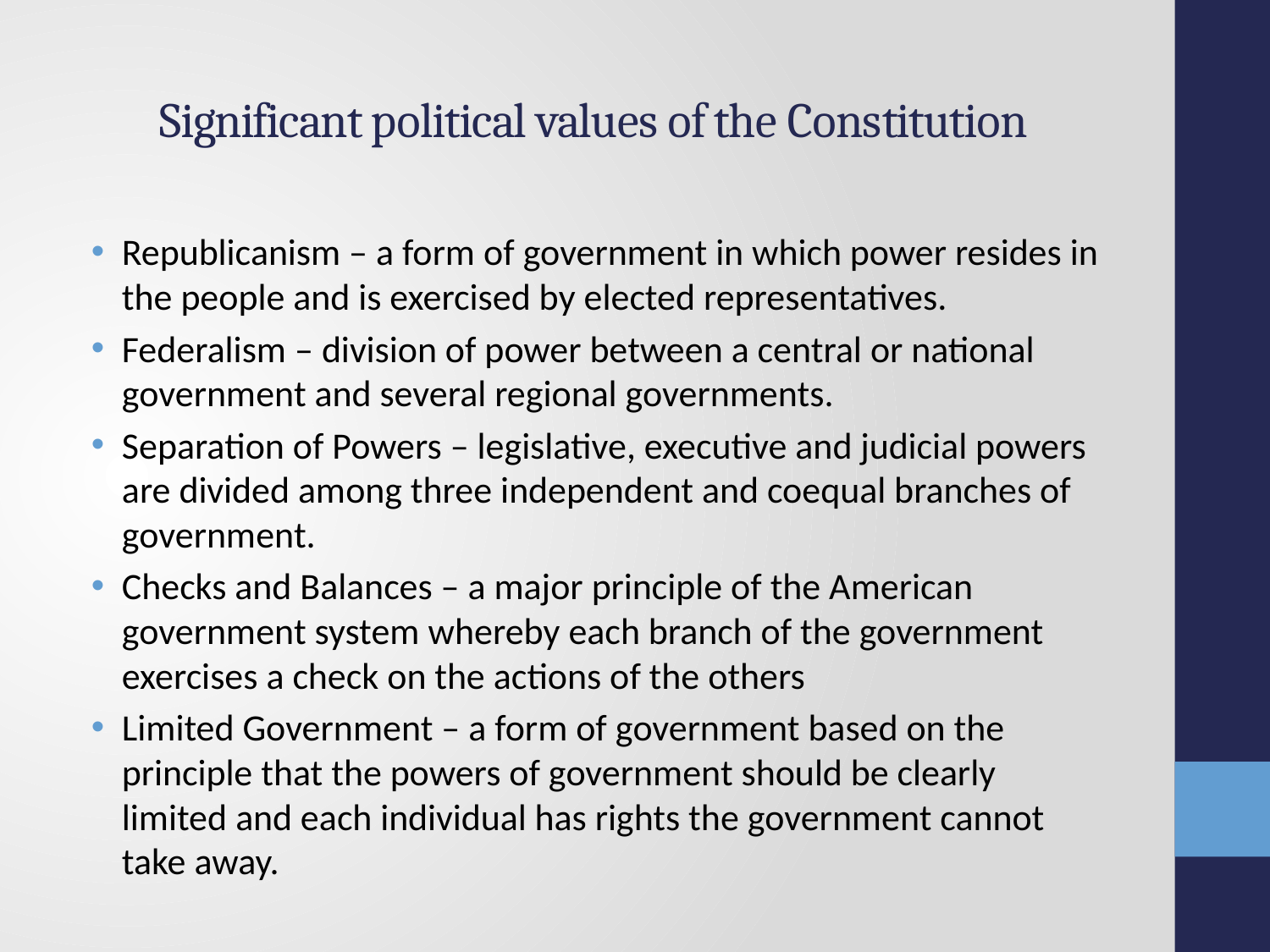

# Significant political values of the Constitution
Republicanism – a form of government in which power resides in the people and is exercised by elected representatives.
Federalism – division of power between a central or national government and several regional governments.
Separation of Powers – legislative, executive and judicial powers are divided among three independent and coequal branches of government.
Checks and Balances – a major principle of the American government system whereby each branch of the government  exercises a check on the actions of the others
Limited Government – a form of government based on the principle that the powers of government should be clearly limited and each individual has rights the government cannot take away.